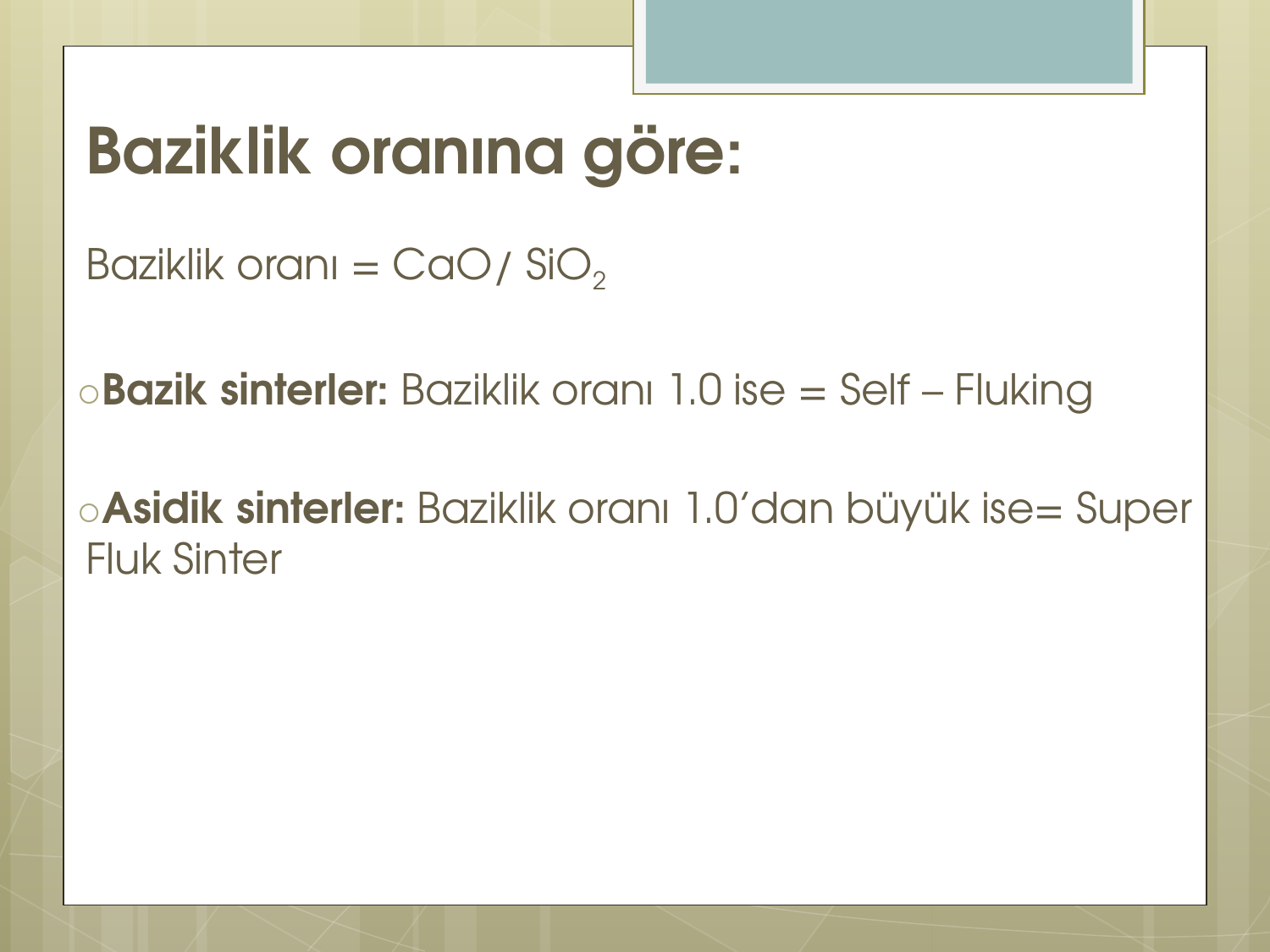

Baziklik oranına göre:

Baziklik oranı = CaO/ SiO2

Bazik sinterler: Baziklik oranı 1.0 ise = Self – Fluking

Asidik sinterler: Baziklik oranı 1.0’dan büyük ise= Super Fluk Sinter